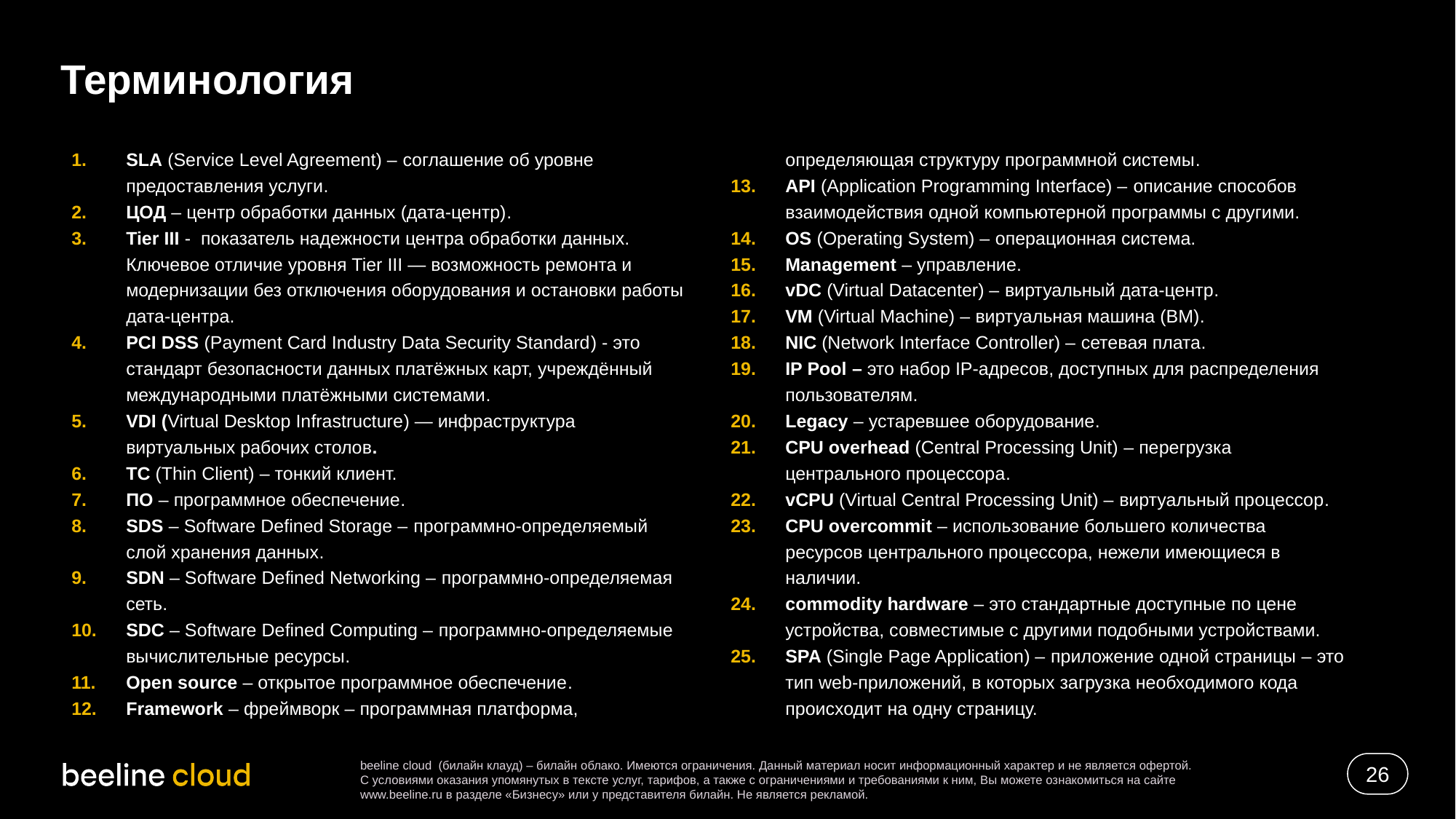

# Терминология
SLA (Service Level Agreement) – соглашение об уровне предоставления услуги.
ЦОД – центр обработки данных (дата-центр).
Tier III -  показатель надежности центра обработки данных. Ключевое отличие уровня Tier III — возможность ремонта и модернизации без отключения оборудования и остановки работы дата-центра.
PCI DSS (Payment Card Industry Data Security Standard) - это стандарт безопасности данных платёжных карт, учреждённый международными платёжными системами.
VDI (Virtual Desktop Infrastructure) — инфраструктура виртуальных рабочих столов.
ТС (Thin Client) – тонкий клиент.
ПО – программное обеспечение.
SDS – Software Defined Storage – программно-определяемый слой хранения данных.
SDN – Software Defined Networking – программно-определяемая сеть.
SDC – Software Defined Computing – программно-определяемые вычислительные ресурсы.
Open source – открытое программное обеспечение.
Framework – фреймворк – программная платформа, определяющая структуру программной системы.
API (Application Programming Interface) – описание способов взаимодействия одной компьютерной программы с другими.
OS (Operating System) – операционная система.
Management – управление.
vDC (Virtual Datacenter) – виртуальный дата-центр.
VM (Virtual Machine) – виртуальная машина (ВМ).
NIC (Network Interface Controller) – сетевая плата.
IP Pool – это набор IP-адресов, доступных для распределения пользователям.
Legacy – устаревшее оборудование.
CPU overhead (Central Processing Unit) – перегрузка центрального процессора.
vCPU (Virtual Central Processing Unit) – виртуальный процессор.
CPU overcommit – использование большего количества ресурсов центрального процессора, нежели имеющиеся в наличии.
commodity hardware – это стандартные доступные по цене устройства, совместимые с другими подобными устройствами.
SPA (Single Page Application) – приложение одной страницы – это тип web-приложений, в которых загрузка необходимого кода происходит на одну страницу.
26